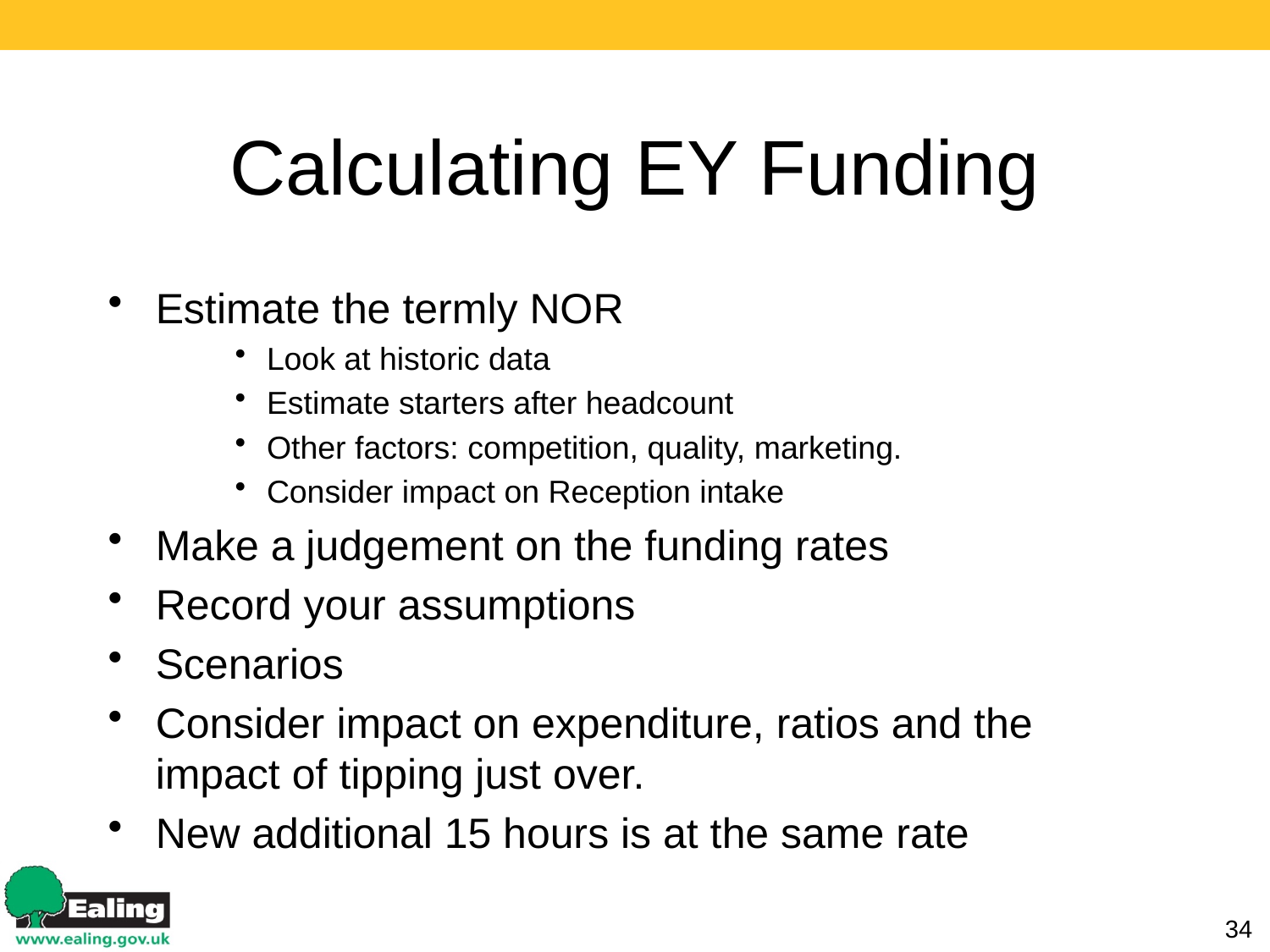

# Calculating EY Funding
Estimate the termly NOR
Look at historic data
Estimate starters after headcount
Other factors: competition, quality, marketing.
Consider impact on Reception intake
Make a judgement on the funding rates
Record your assumptions
Scenarios
Consider impact on expenditure, ratios and the impact of tipping just over.
New additional 15 hours is at the same rate

34